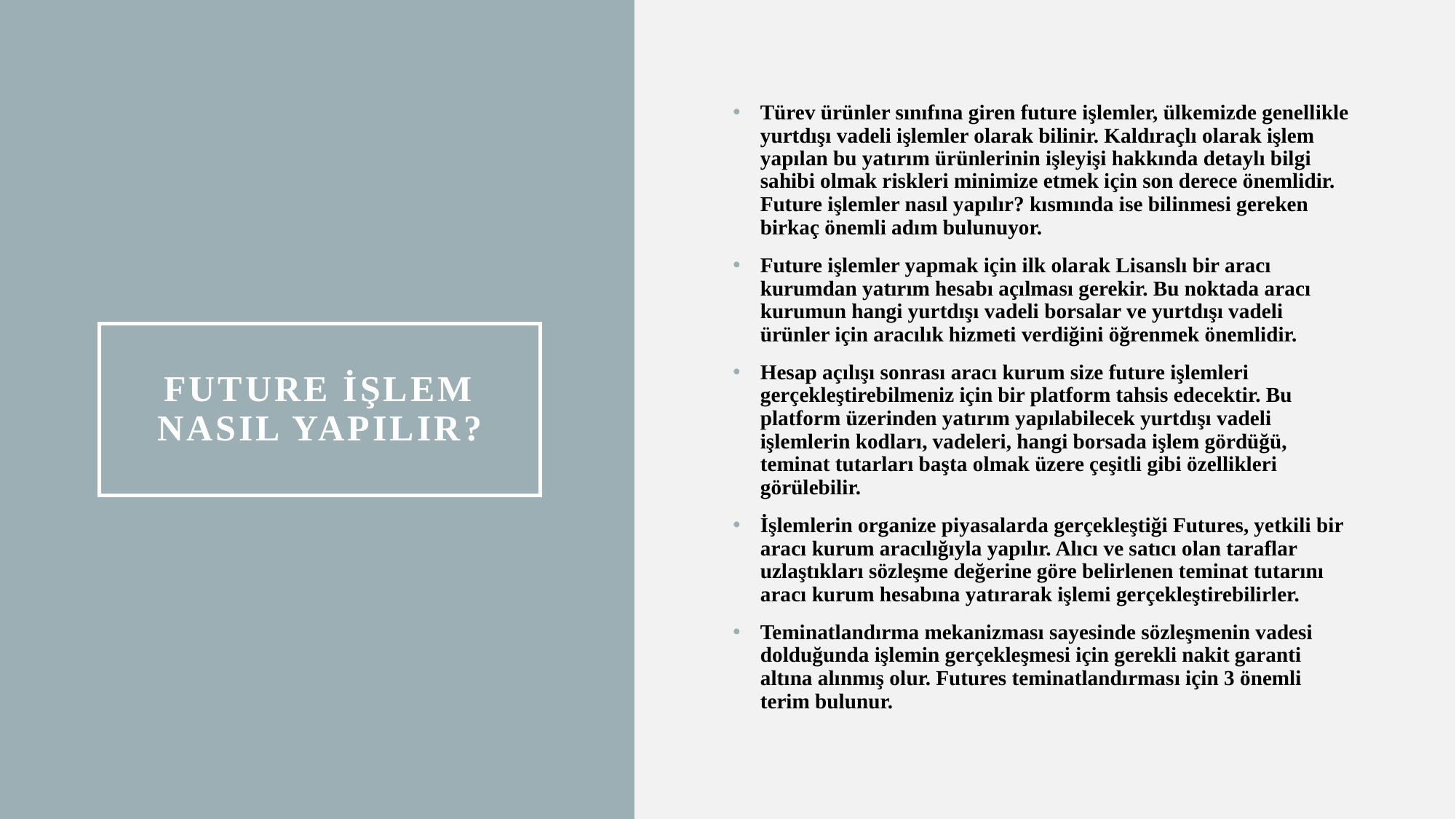

Türev ürünler sınıfına giren future işlemler, ülkemizde genellikle yurtdışı vadeli işlemler olarak bilinir. Kaldıraçlı olarak işlem yapılan bu yatırım ürünlerinin işleyişi hakkında detaylı bilgi sahibi olmak riskleri minimize etmek için son derece önemlidir. Future işlemler nasıl yapılır? kısmında ise bilinmesi gereken birkaç önemli adım bulunuyor.
Future işlemler yapmak için ilk olarak Lisanslı bir aracı kurumdan yatırım hesabı açılması gerekir. Bu noktada aracı kurumun hangi yurtdışı vadeli borsalar ve yurtdışı vadeli ürünler için aracılık hizmeti verdiğini öğrenmek önemlidir.
Hesap açılışı sonrası aracı kurum size future işlemleri gerçekleştirebilmeniz için bir platform tahsis edecektir. Bu platform üzerinden yatırım yapılabilecek yurtdışı vadeli işlemlerin kodları, vadeleri, hangi borsada işlem gördüğü, teminat tutarları başta olmak üzere çeşitli gibi özellikleri görülebilir.
İşlemlerin organize piyasalarda gerçekleştiği Futures, yetkili bir aracı kurum aracılığıyla yapılır. Alıcı ve satıcı olan taraflar uzlaştıkları sözleşme değerine göre belirlenen teminat tutarını aracı kurum hesabına yatırarak işlemi gerçekleştirebilirler.
Teminatlandırma mekanizması sayesinde sözleşmenin vadesi dolduğunda işlemin gerçekleşmesi için gerekli nakit garanti altına alınmış olur. Futures teminatlandırması için 3 önemli terim bulunur.

# Future İşlem Nasıl Yapılır?